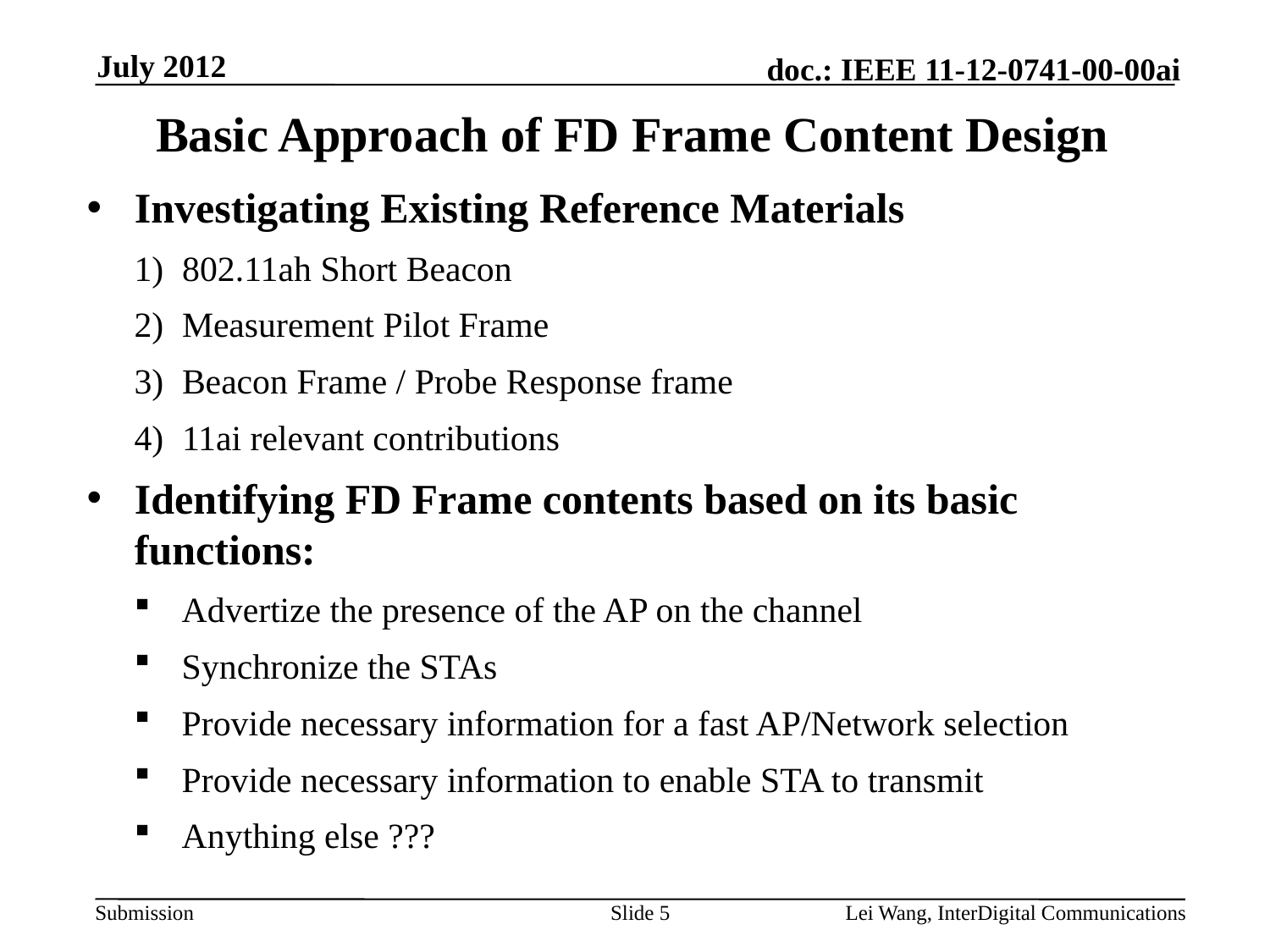

July 2012
# Basic Approach of FD Frame Content Design
Investigating Existing Reference Materials
802.11ah Short Beacon
Measurement Pilot Frame
Beacon Frame / Probe Response frame
11ai relevant contributions
Identifying FD Frame contents based on its basic functions:
Advertize the presence of the AP on the channel
Synchronize the STAs
Provide necessary information for a fast AP/Network selection
Provide necessary information to enable STA to transmit
Anything else ???
Slide 5
Lei Wang, InterDigital Communications